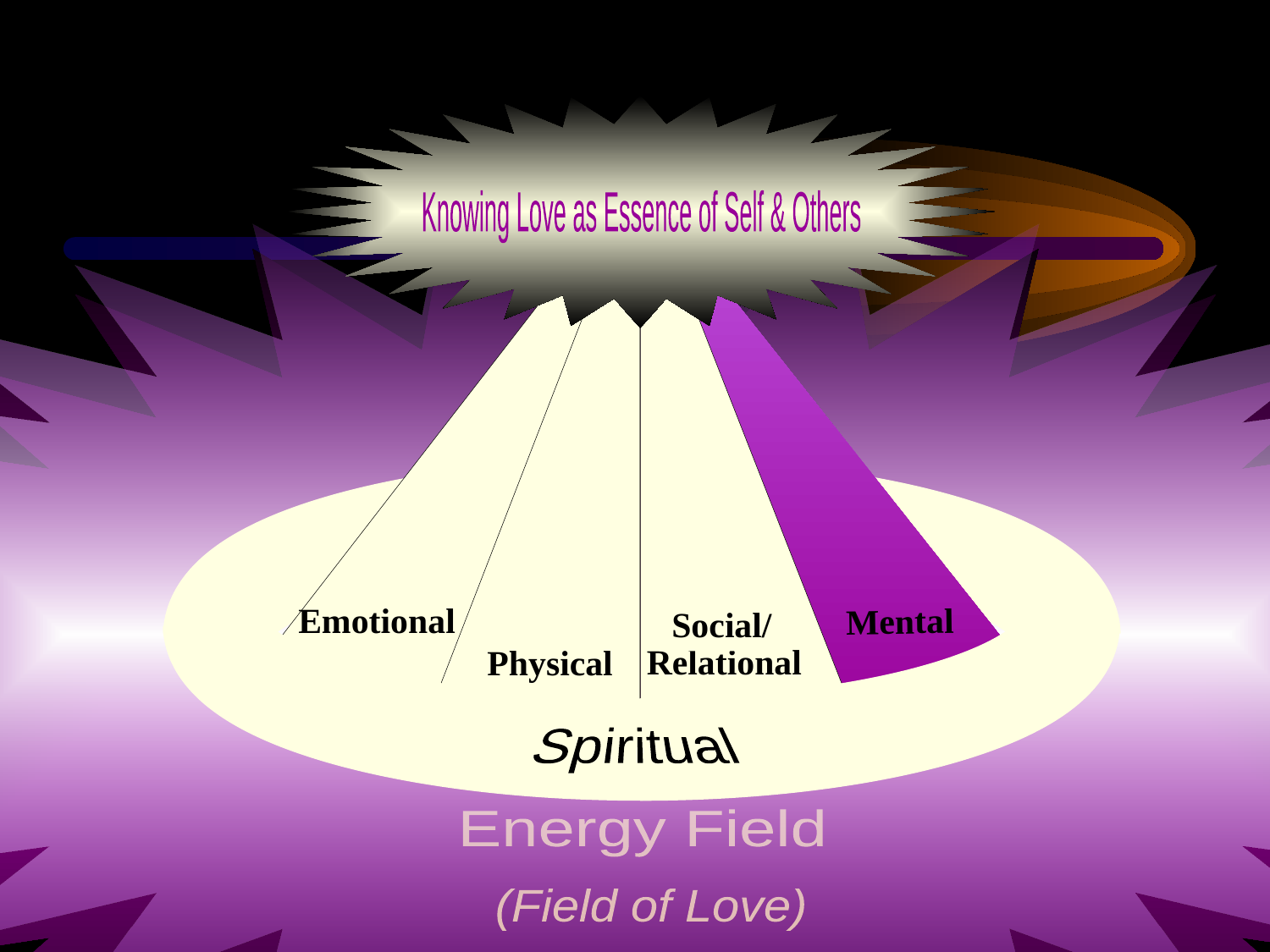

Concept of Whole Person

Deep Interpersonal Relationships

Relationships Promoting Growth

Wholesome & Loving Relationships

Meaningful & Purposeful Work

Deep Respect for All

Knowing Love as Essence of Self & Others

Emotional

Mental

Emotional

Physical

Social/
Relational

Physical

Social/
Relational

Self

Energy Field
(Field of Love)

Spiritual